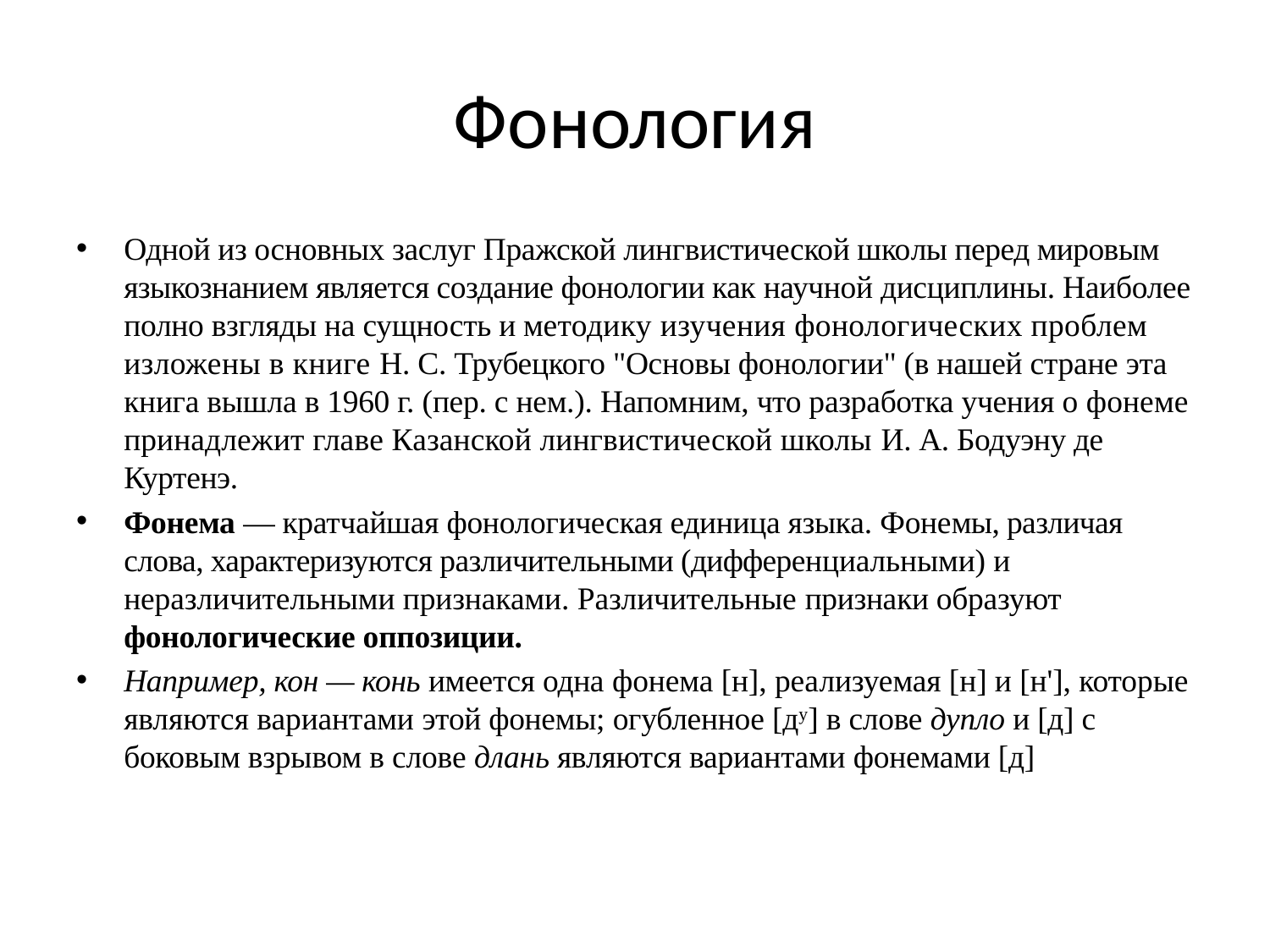

# Фонология
Одной из основных заслуг Пражской лингвистической шко­лы перед мировым языкознанием является создание фонологии как научной дисциплины. Наиболее полно взгляды на сущность и ме­тодику изучения фонологических проблем изложены в книге Н. С. Трубецкого "Основы фонологии" (в нашей стране эта книга вышла в 1960 г. (пер. с нем.). Напомним, что разработка учения о фонеме принадлежит главе Казанской лингвистической школы И. А. Бодуэну де Куртенэ.
Фонема — кратчайшая фонологическая единица языка. Фоне­мы, различая слова, характеризуются различительными (дифферен­циальными) и неразличительными признаками. Различительные признаки образуют фонологические оппозиции.
Например, кон — конь имеется одна фонема [н], реализуемая [н] и [н'], которые являются вариантами этой фонемы; огубленное [ду] в слове дупло и [д] с боковым взры­вом в слове длань являются вариантами фонемами [д]